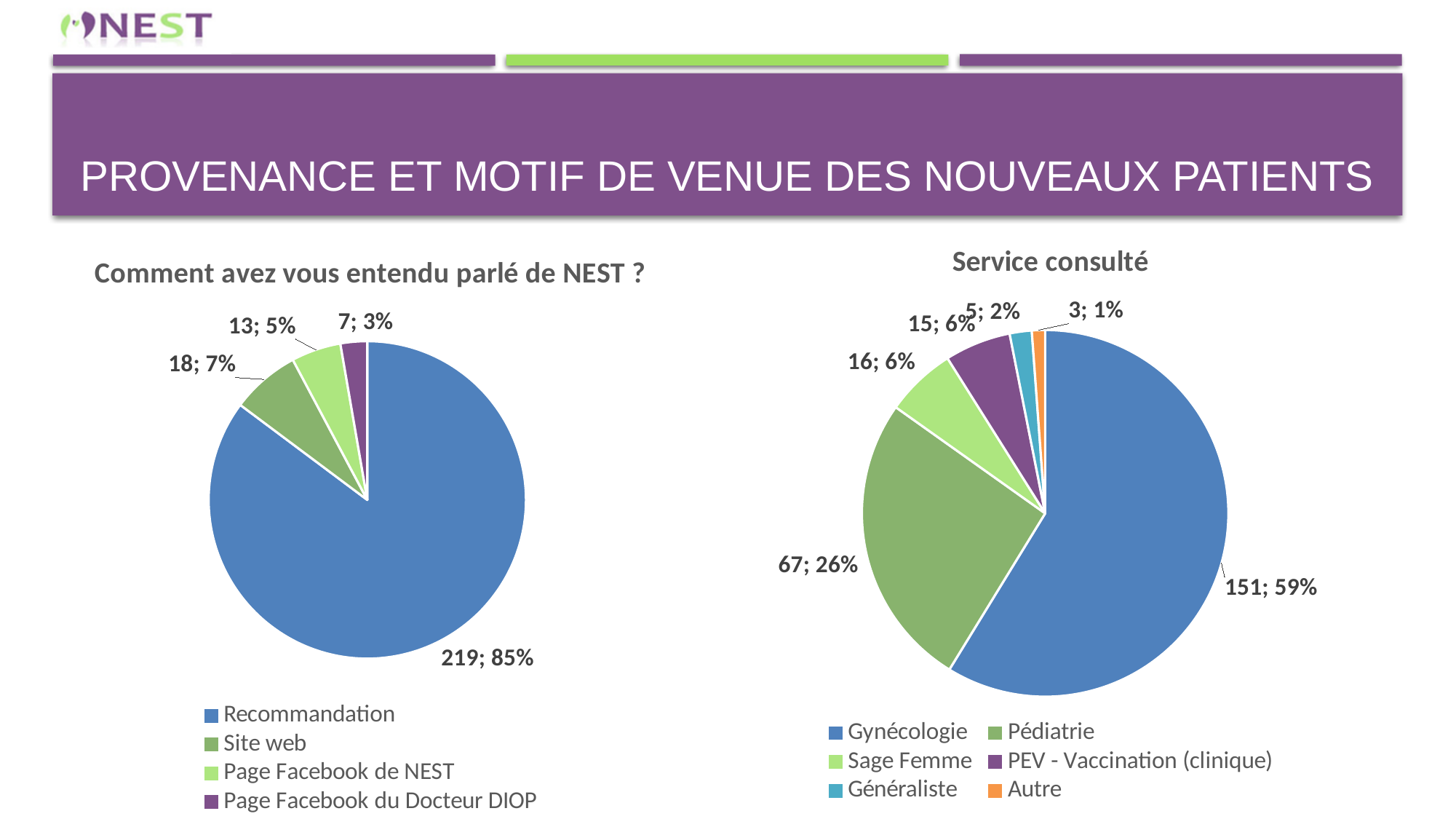

# Provenance ET MOTIF DE VENUE des nouveaux patients

### Chart:

| Category | Service consulté |
|---|---|
| Gynécologie | 151.0 |
| Pédiatrie | 67.0 |
| Sage Femme | 16.0 |
| PEV - Vaccination (clinique) | 15.0 |
| Généraliste | 5.0 |
| Autre | 3.0 |

### Chart:

| Category | Comment avez vous entendu parlé de NEST ? |
|---|---|
| Recommandation | 219.0 |
| Site web | 18.0 |
| Page Facebook de NEST | 13.0 |
| Page Facebook du Docteur DIOP | 7.0 |